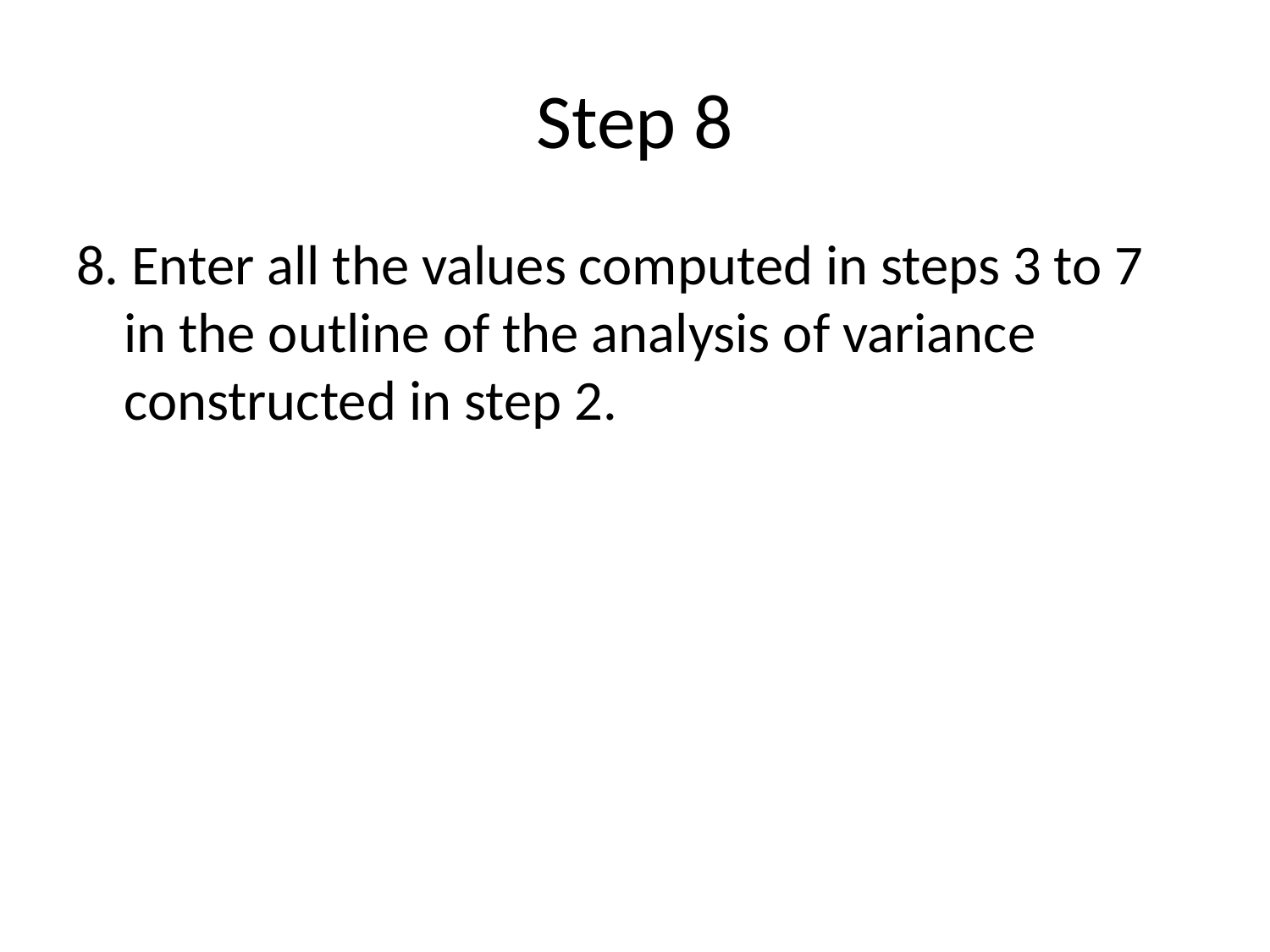

# Step 8
8. Enter all the values computed in steps 3 to 7 in the outline of the analysis of variance constructed in step 2.